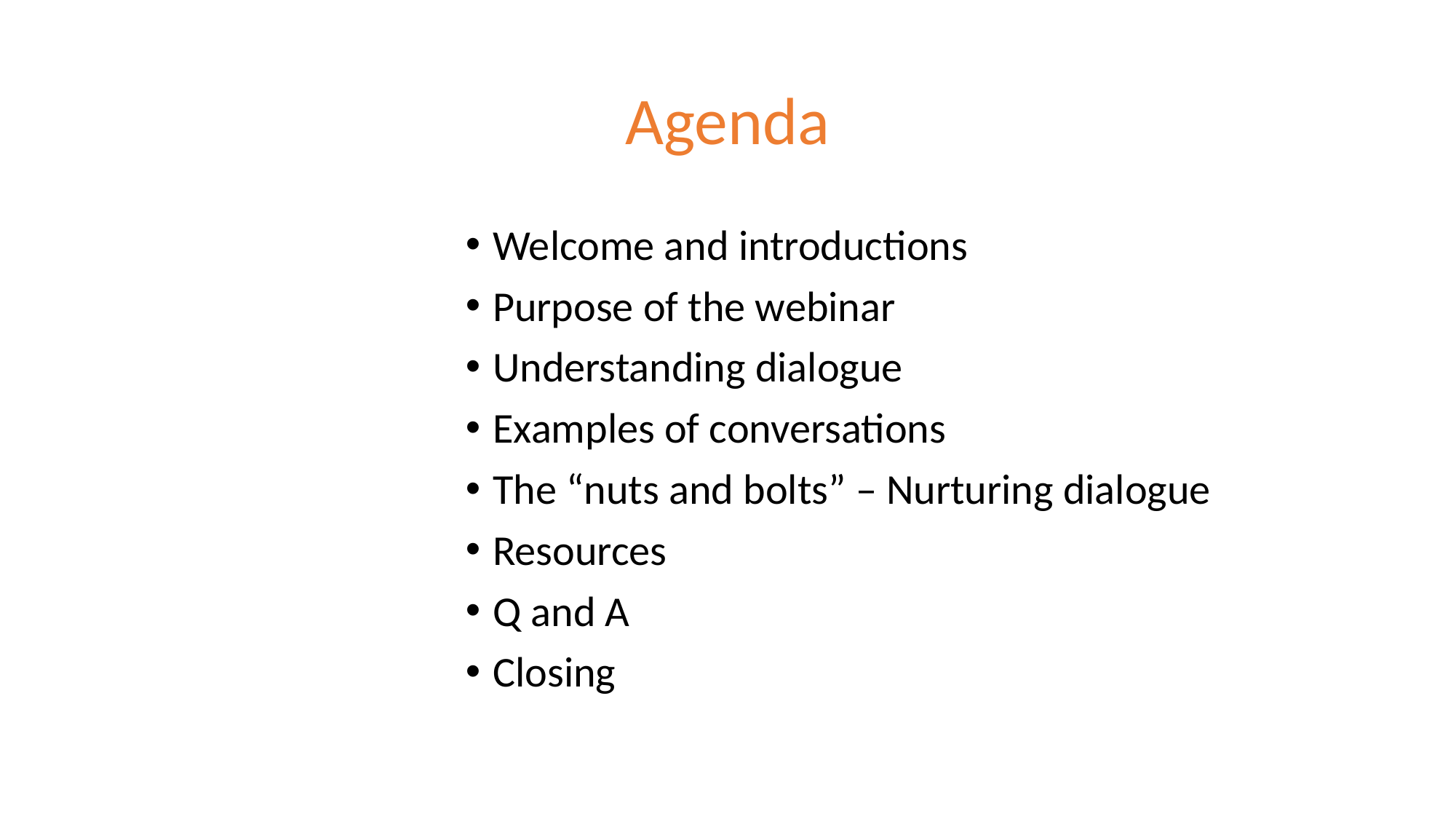

# Agenda
Welcome and introductions
Purpose of the webinar
Understanding dialogue
Examples of conversations
The “nuts and bolts” – Nurturing dialogue
Resources
Q and A
Closing